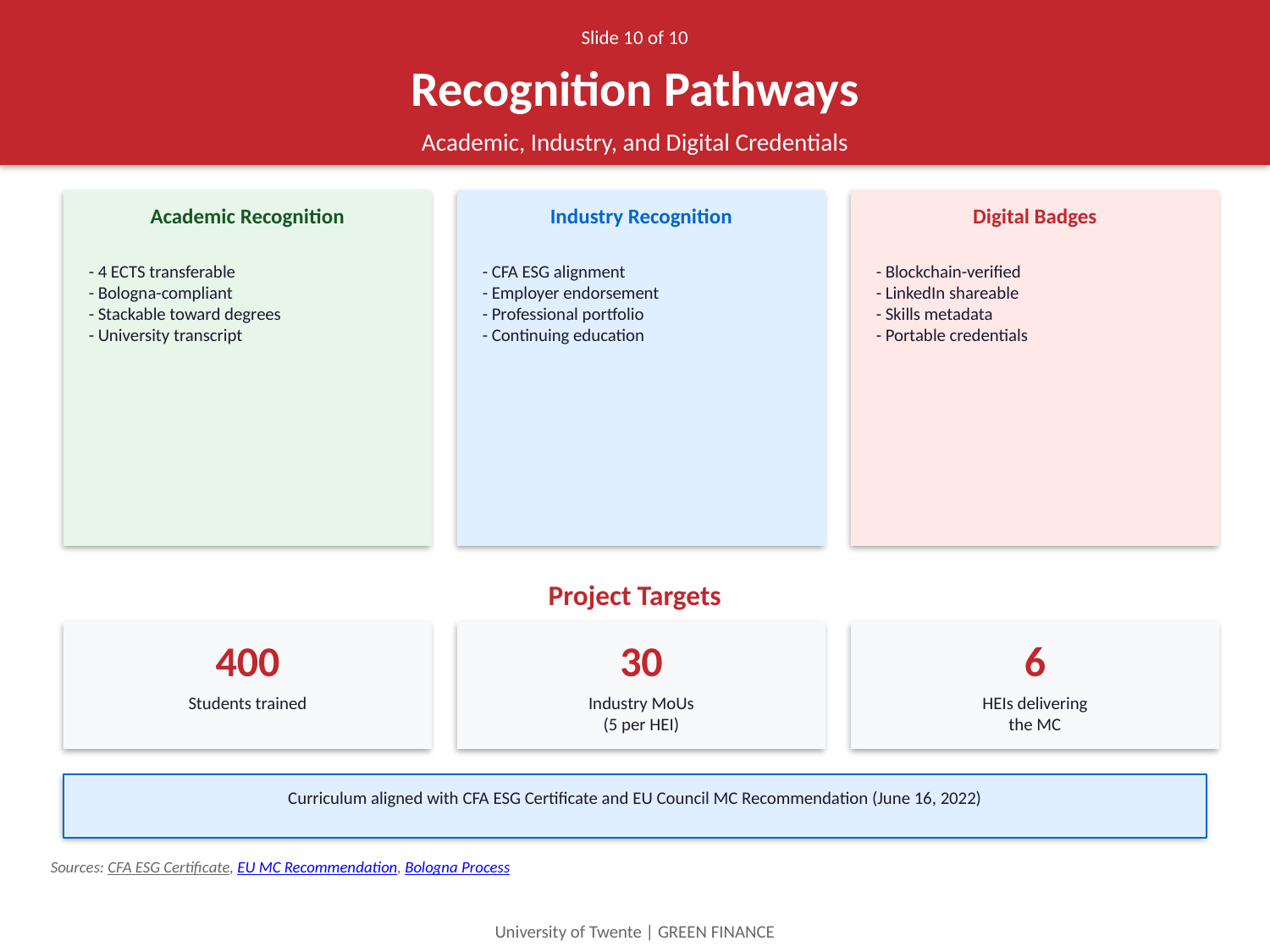

Slide 10 of 10
Recognition Pathways
Academic, Industry, and Digital Credentials

Academic Recognition
Industry Recognition
Digital Badges
- 4 ECTS transferable
- Bologna-compliant
- Stackable toward degrees
- University transcript
- CFA ESG alignment
- Employer endorsement
- Professional portfolio
- Continuing education
- Blockchain-verified
- LinkedIn shareable
- Skills metadata
- Portable credentials
Project Targets

400
30
6
Students trained
Industry MoUs
(5 per HEI)
HEIs delivering
the MC

Curriculum aligned with CFA ESG Certificate and EU Council MC Recommendation (June 16, 2022)
Sources: CFA ESG Certificate, EU MC Recommendation, Bologna Process
University of Twente | GREEN FINANCE